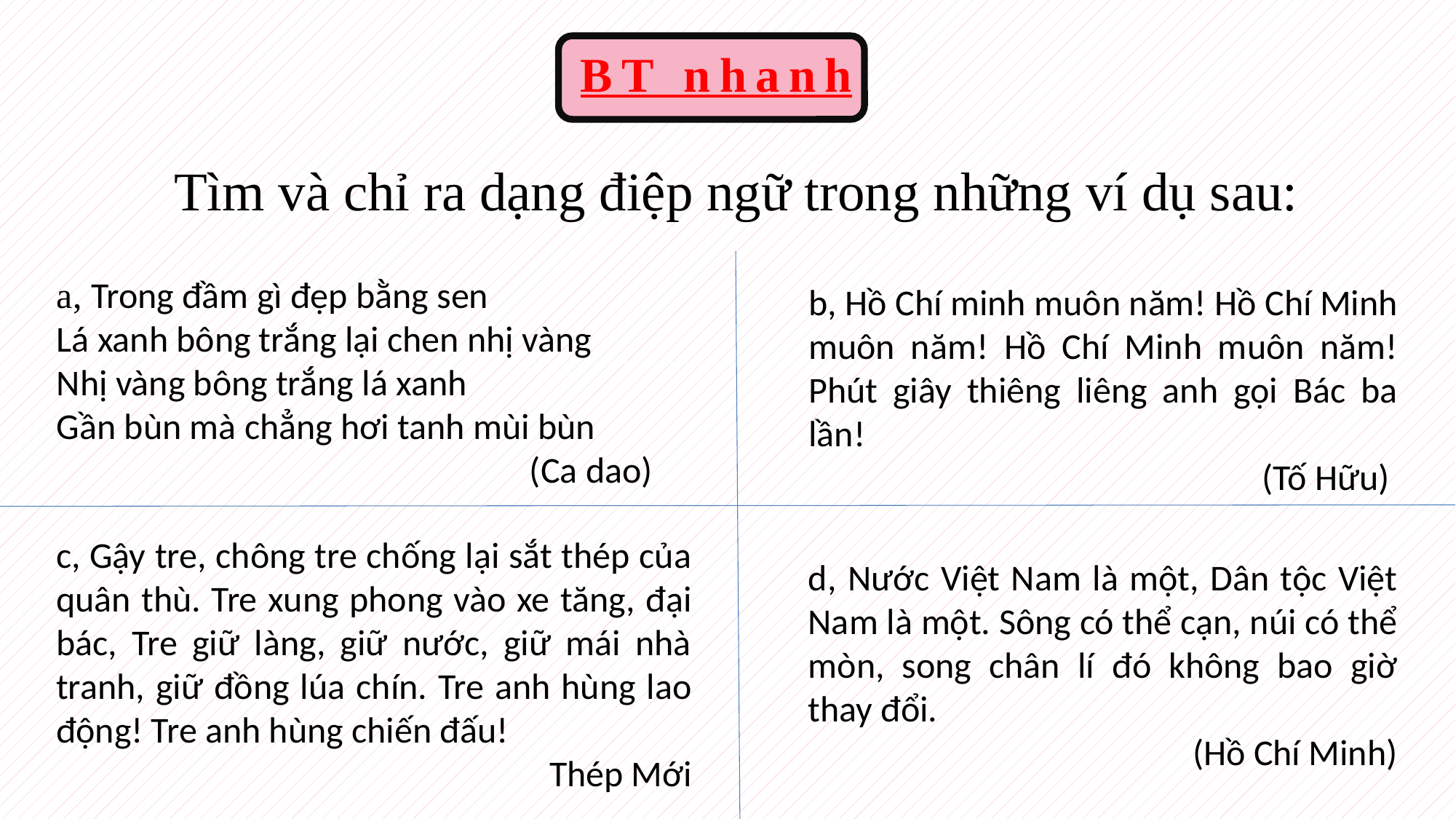

BT nhanh
Tìm và chỉ ra dạng điệp ngữ trong những ví dụ sau:
a, Trong đầm gì đẹp bằng sen
Lá xanh bông trắng lại chen nhị vàng
Nhị vàng bông trắng lá xanh
Gần bùn mà chẳng hơi tanh mùi bùn
(Ca dao)
b, Hồ Chí minh muôn năm! Hồ Chí Minh muôn năm! Hồ Chí Minh muôn năm! Phút giây thiêng liêng anh gọi Bác ba lần!
(Tố Hữu)
c, Gậy tre, chông tre chống lại sắt thép của quân thù. Tre xung phong vào xe tăng, đại bác, Tre giữ làng, giữ nước, giữ mái nhà tranh, giữ đồng lúa chín. Tre anh hùng lao động! Tre anh hùng chiến đấu!
Thép Mới
d, Nước Việt Nam là một, Dân tộc Việt Nam là một. Sông có thể cạn, núi có thể mòn, song chân lí đó không bao giờ thay đổi.
(Hồ Chí Minh)